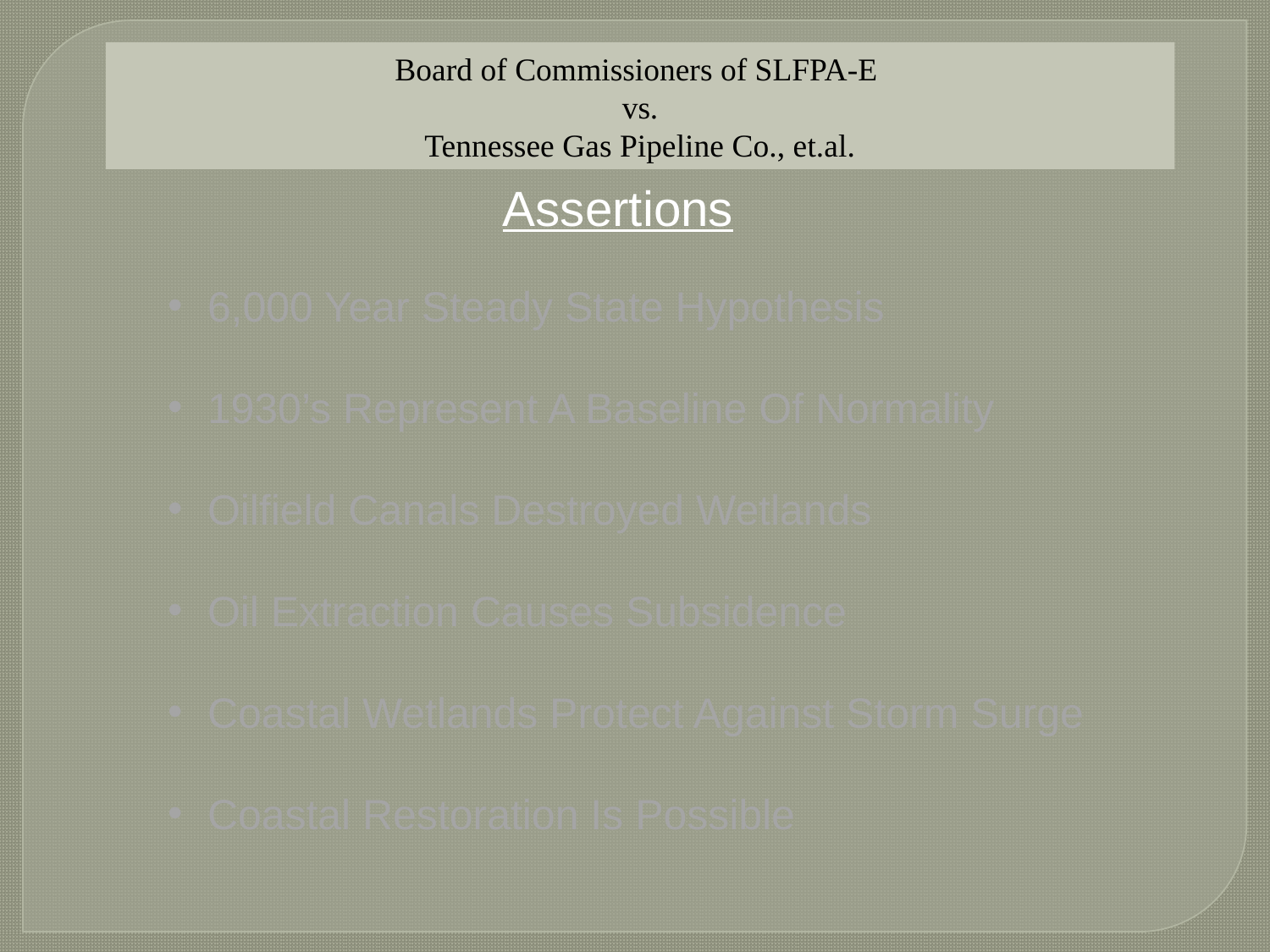

Board of Commissioners of SLFPA-E
vs.
Tennessee Gas Pipeline Co., et.al.
Assertions
6,000 Year Steady State Hypothesis
1930’s Represent A Baseline Of Normality
Oilfield Canals Destroyed Wetlands
Oil Extraction Causes Subsidence
Coastal Wetlands Protect Against Storm Surge
Coastal Restoration Is Possible